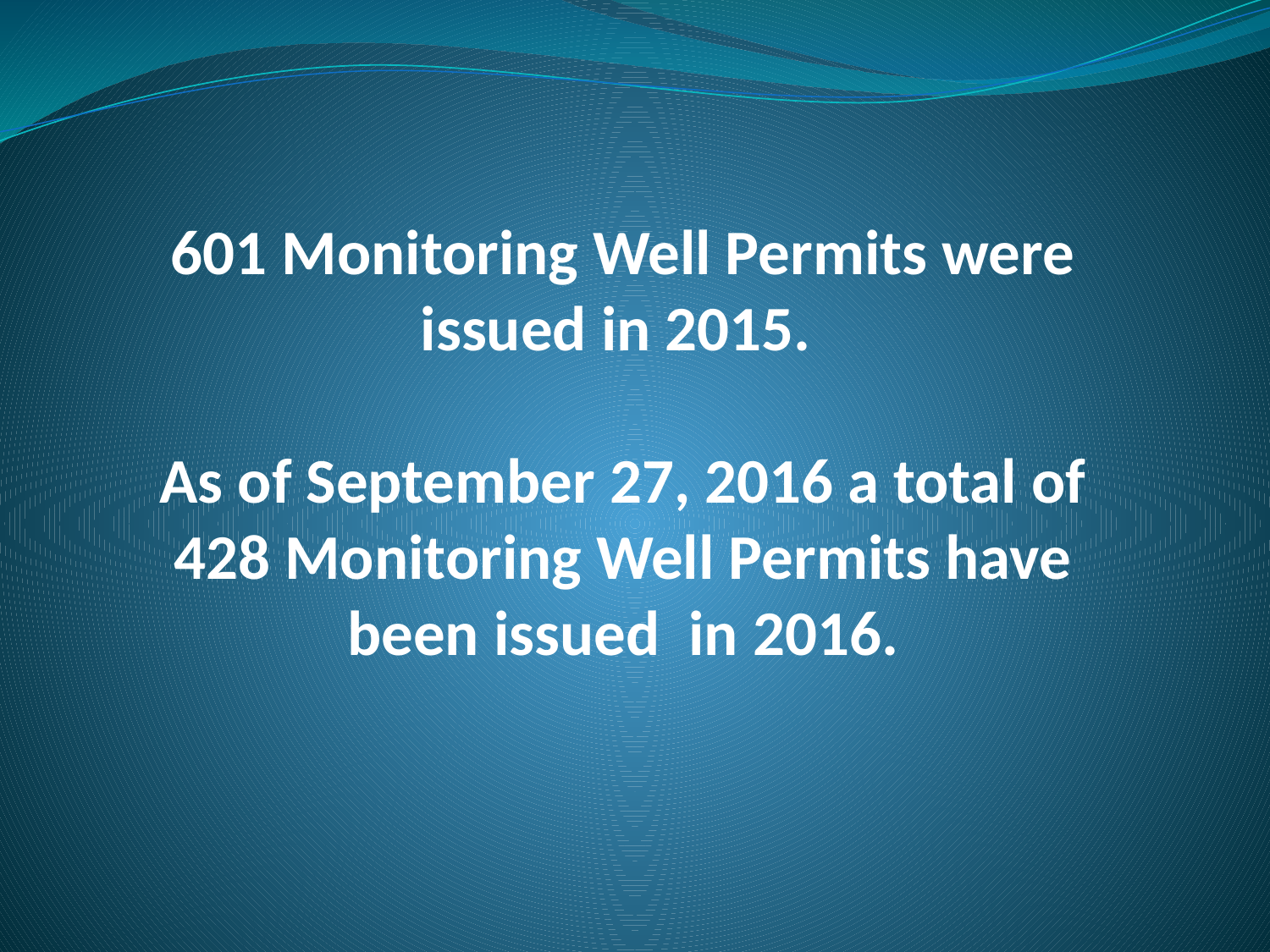

# 601 Monitoring Well Permits were issued in 2015. As of September 27, 2016 a total of 428 Monitoring Well Permits have been issued  in 2016.